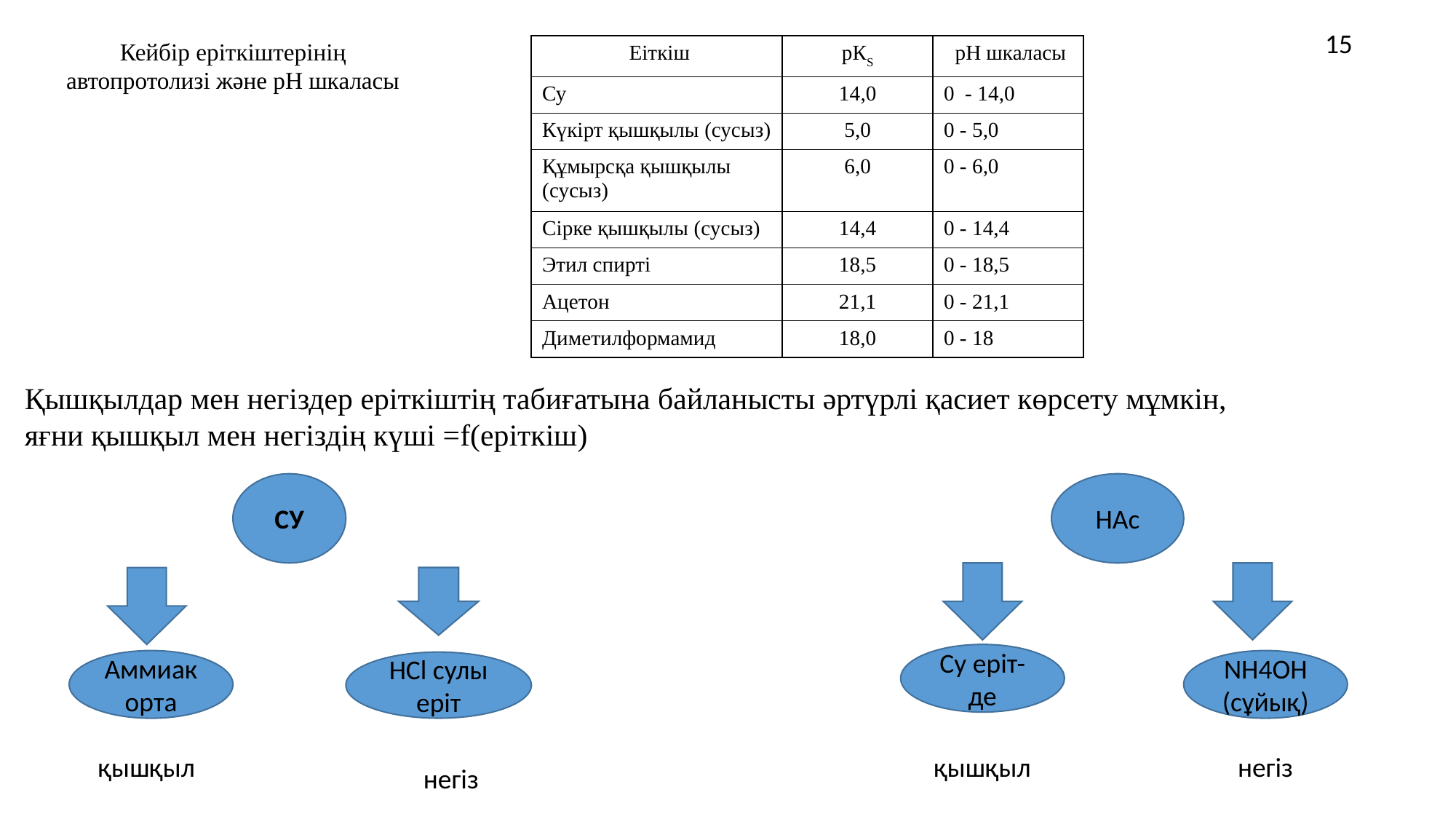

15
Кейбір еріткіштерінің автопротолизі және рН шкаласы
| Еіткіш | рКS | рН шкаласы |
| --- | --- | --- |
| Су | 14,0 | 0 - 14,0 |
| Күкірт қышқылы (сусыз) | 5,0 | 0 - 5,0 |
| Құмырсқа қышқылы (сусыз) | 6,0 | 0 - 6,0 |
| Сірке қышқылы (сусыз) | 14,4 | 0 - 14,4 |
| Этил спирті | 18,5 | 0 - 18,5 |
| Ацетон | 21,1 | 0 - 21,1 |
| Диметилформамид | 18,0 | 0 - 18 |
Қышқылдар мен негіздер еріткіштің табиғатына байланысты әртүрлі қасиет көрсету мұмкін,
яғни қышқыл мен негіздің күші =f(еріткіш)
СУ
HAc

Cу еріт-де
NH4OH (сұйық)
Аммиак орта
HCl сулы еріт
қышқыл
негіз
қышқыл
негіз